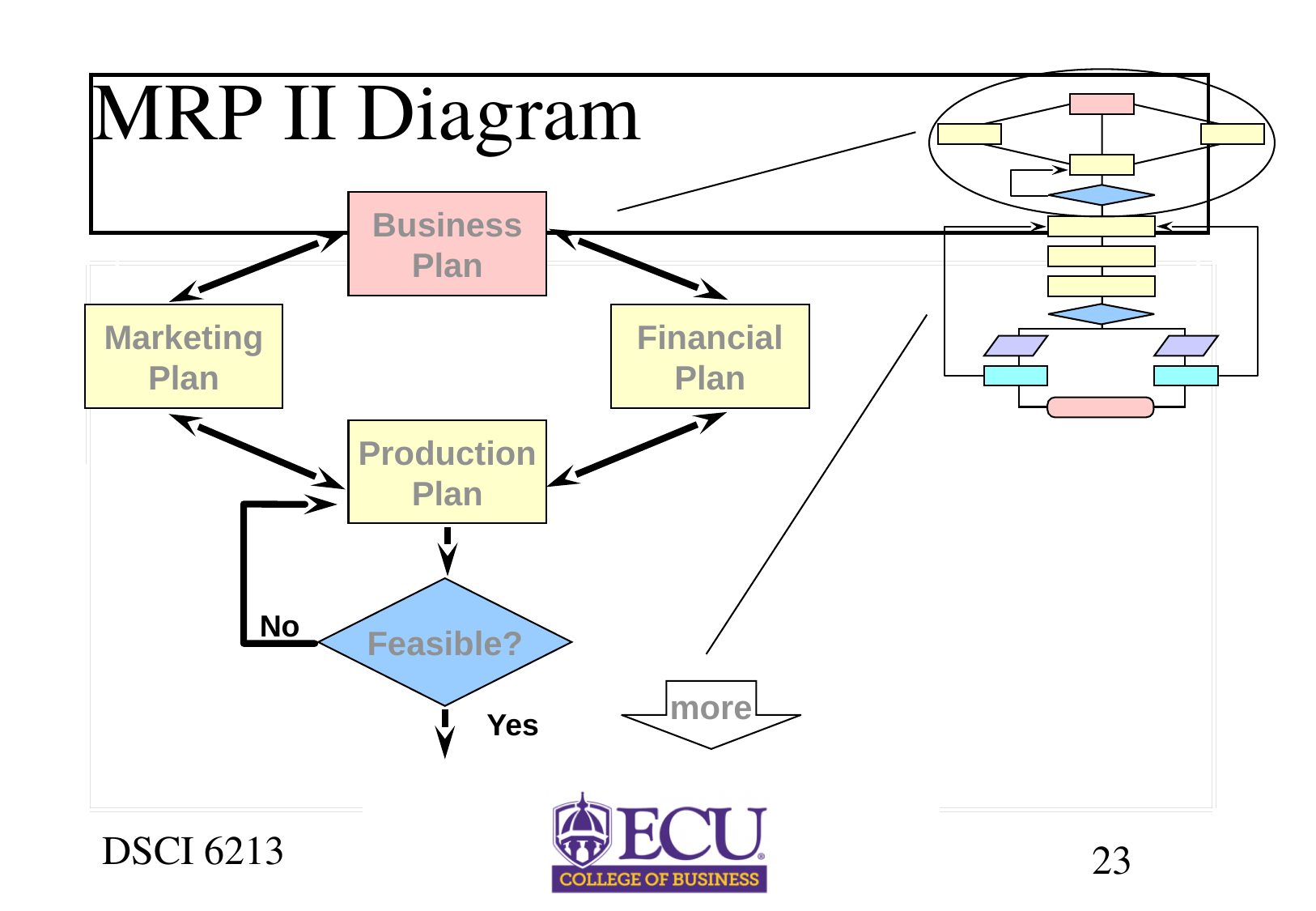

MRP II Diagram

Business
Plan

Marketing
Plan
Financial
Plan

Production
Plan

Feasible?
No
more
Yes

#